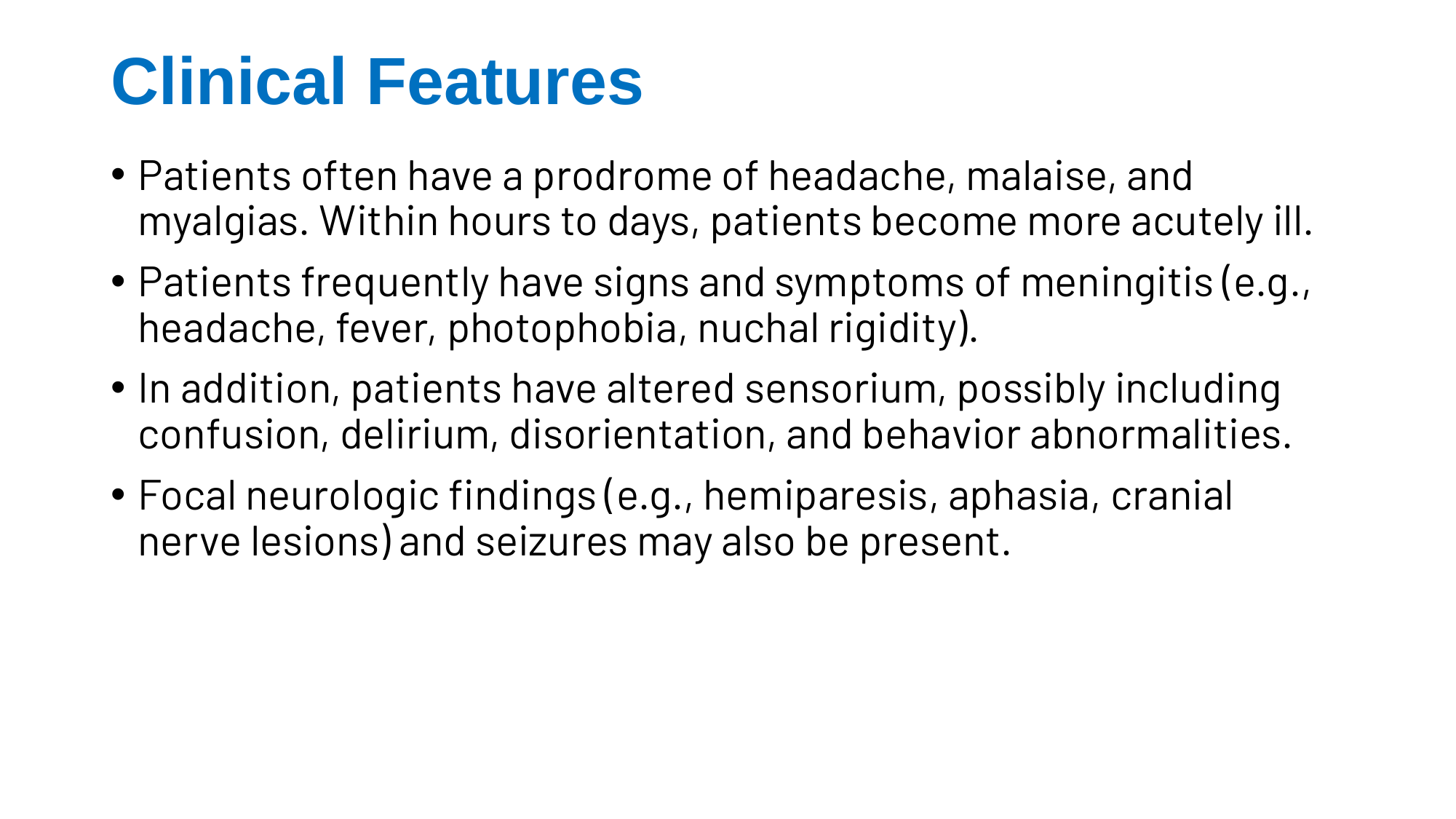

# Clinical Features
Patients often have a prodrome of headache, malaise, and myalgias. Within hours to days, patients become more acutely ill.
Patients frequently have signs and symptoms of meningitis (e.g., headache, fever, photophobia, nuchal rigidity).
In addition, patients have altered sensorium, possibly including confusion, delirium, disorientation, and behavior abnormalities.
Focal neurologic findings (e.g., hemiparesis, aphasia, cranial nerve lesions) and seizures may also be present.